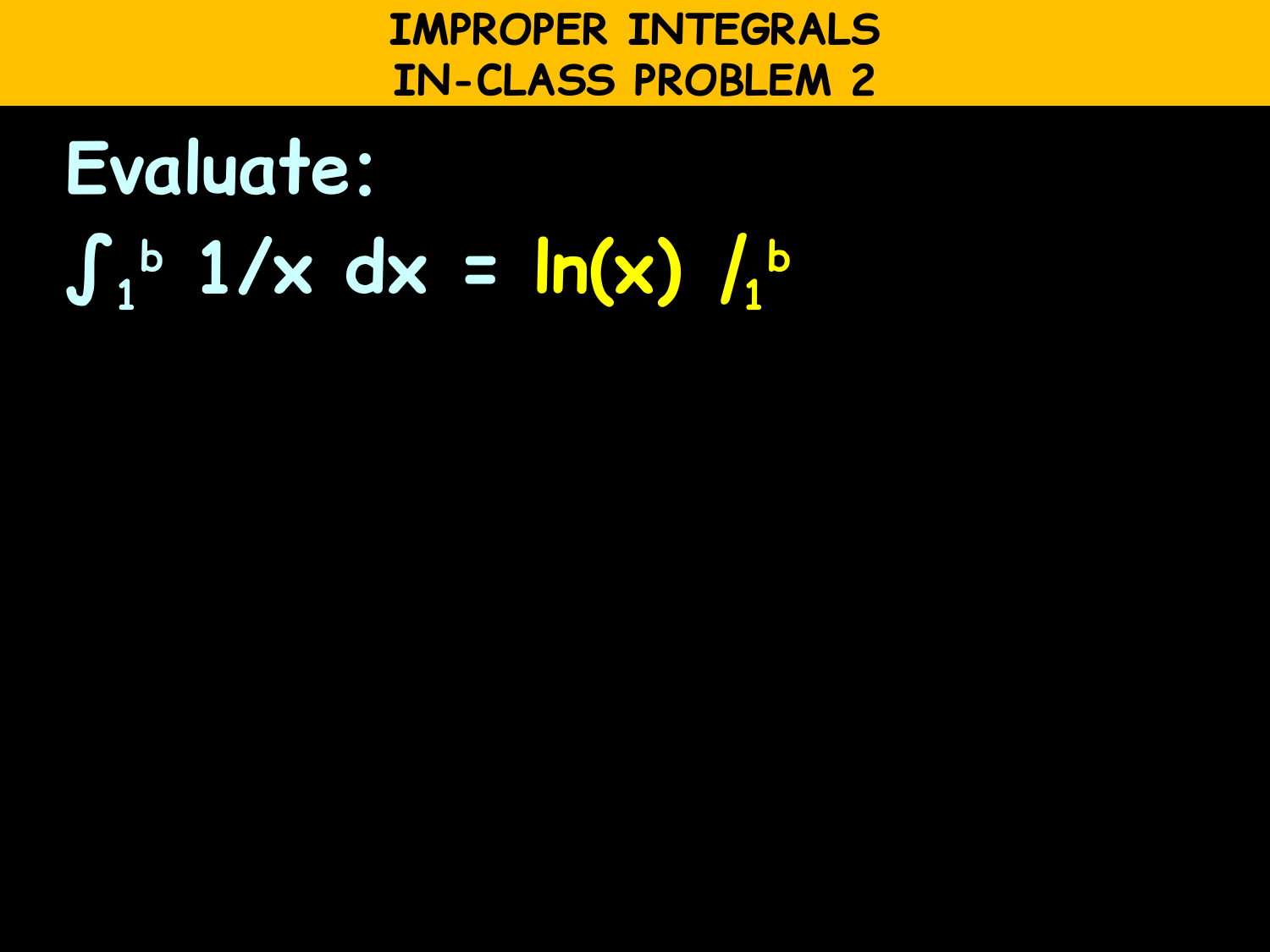

IMPROPER INTEGRALS
IN-CLASS PROBLEM 2
Evaluate:
∫1b 1/x dx = ln(x) |1b